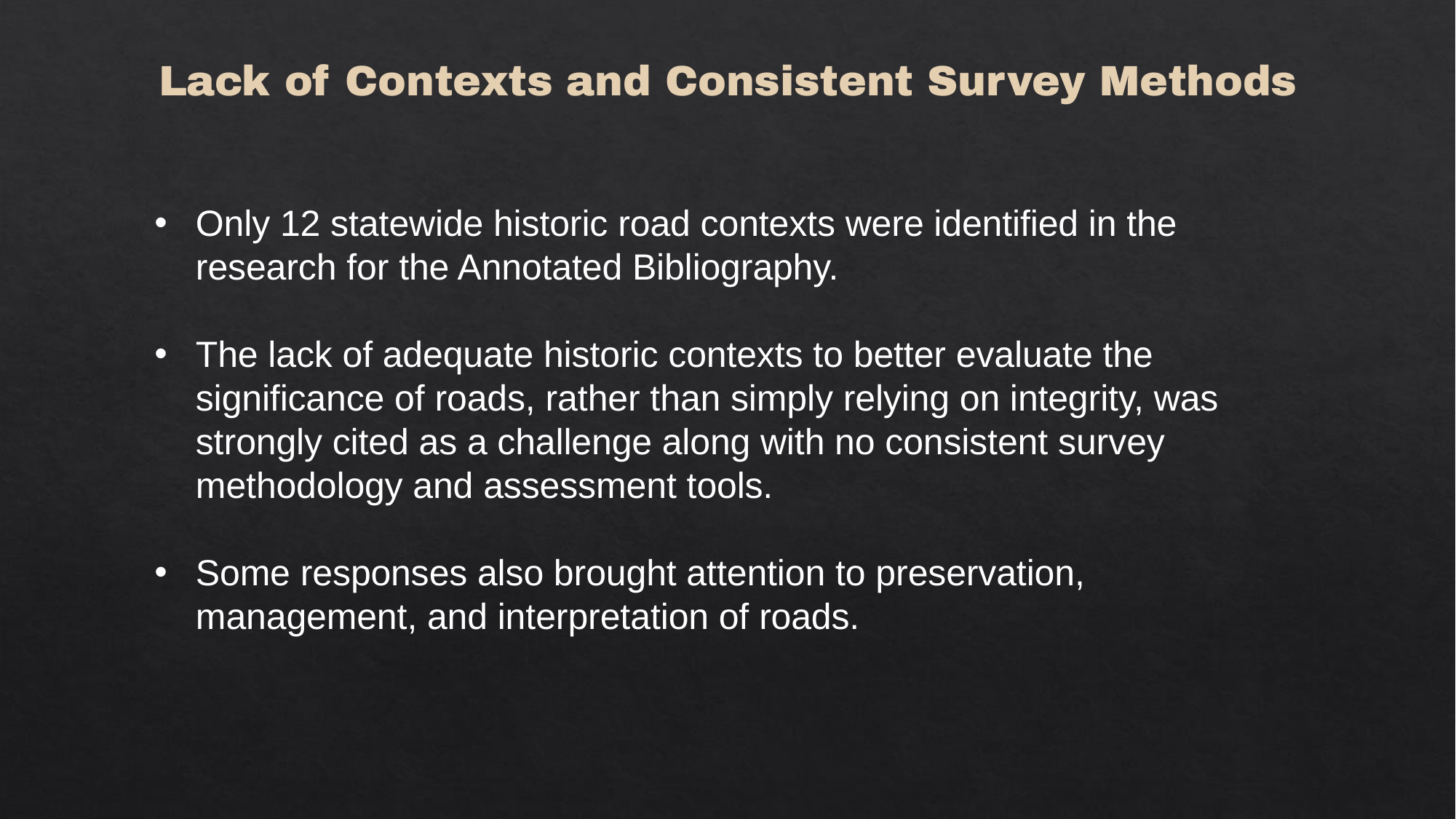

Lack of Contexts and Consistent Survey Methods
Only 12 statewide historic road contexts were identified in the research for the Annotated Bibliography.

The lack of adequate historic contexts to better evaluate the significance of roads, rather than simply relying on integrity, was strongly cited as a challenge along with no consistent survey methodology and assessment tools.

Some responses also brought attention to preservation, management, and interpretation of roads.